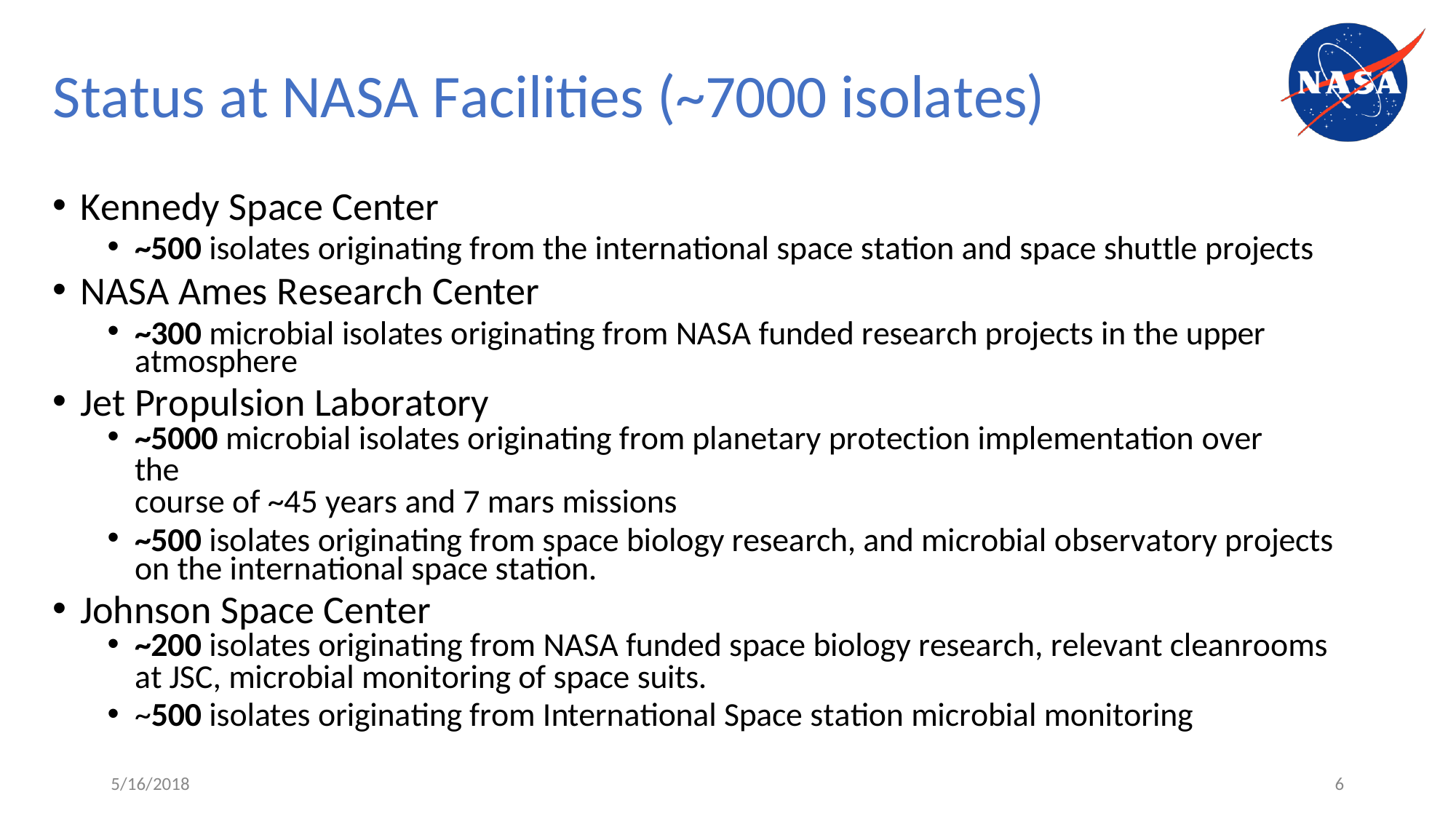

# Status at NASA Facilities (~7000 isolates)

Kennedy Space Center
~500 isolates originating from the international space station and space shuttle projects
NASA Ames Research Center
~300 microbial isolates originating from NASA funded research projects in the upper atmosphere
Jet Propulsion Laboratory
~5000 microbial isolates originating from planetary protection implementation over the
course of ~45 years and 7 mars missions
~500 isolates originating from space biology research, and microbial observatory projects on the international space station.
Johnson Space Center
~200 isolates originating from NASA funded space biology research, relevant cleanrooms
at JSC, microbial monitoring of space suits.
~500 isolates originating from International Space station microbial monitoring
5/16/2018
6